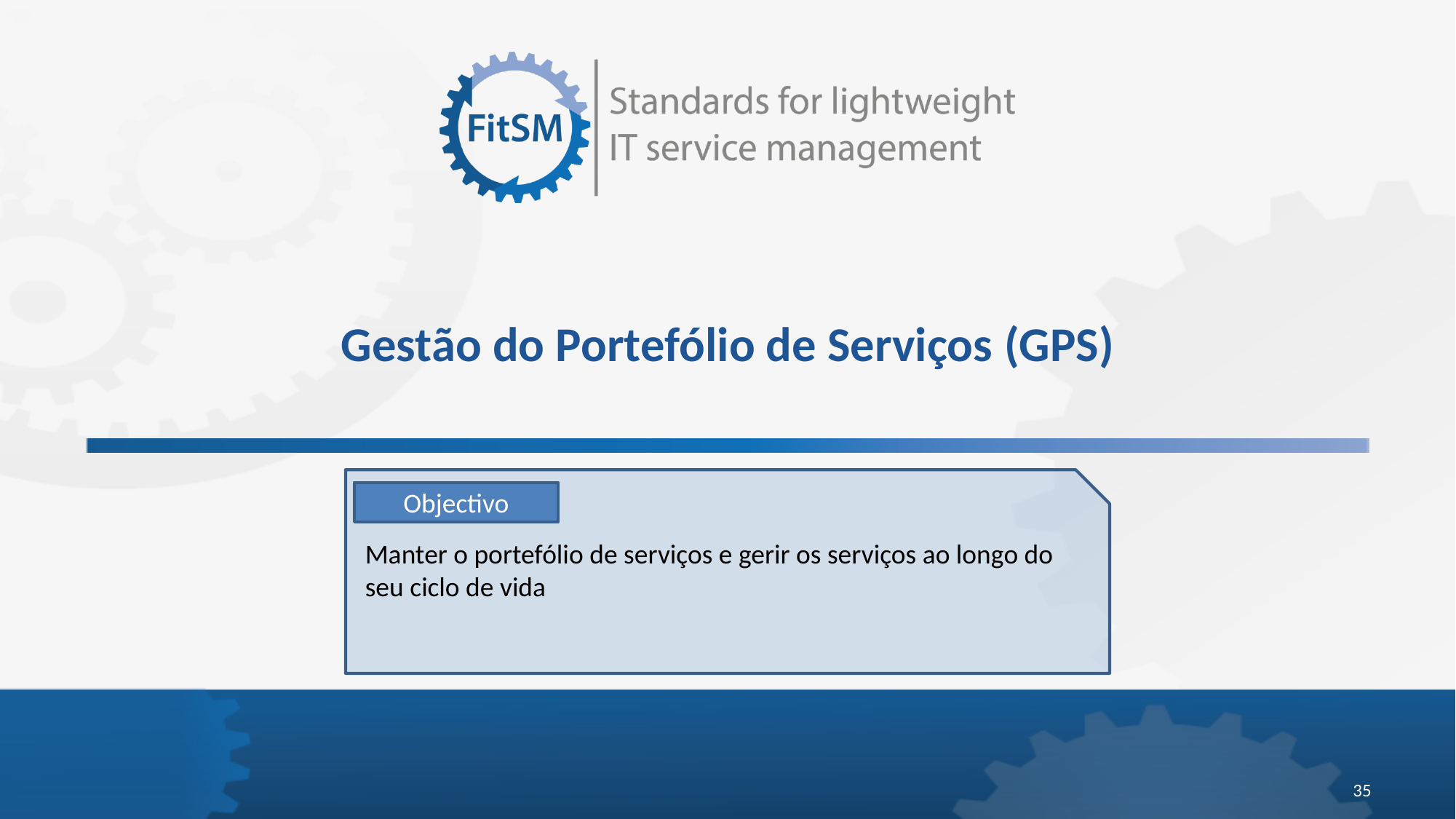

# Gestão do Portefólio de Serviços (GPS)

Objectivo
Manter o portefólio de serviços e gerir os serviços ao longo do seu ciclo de vida
35